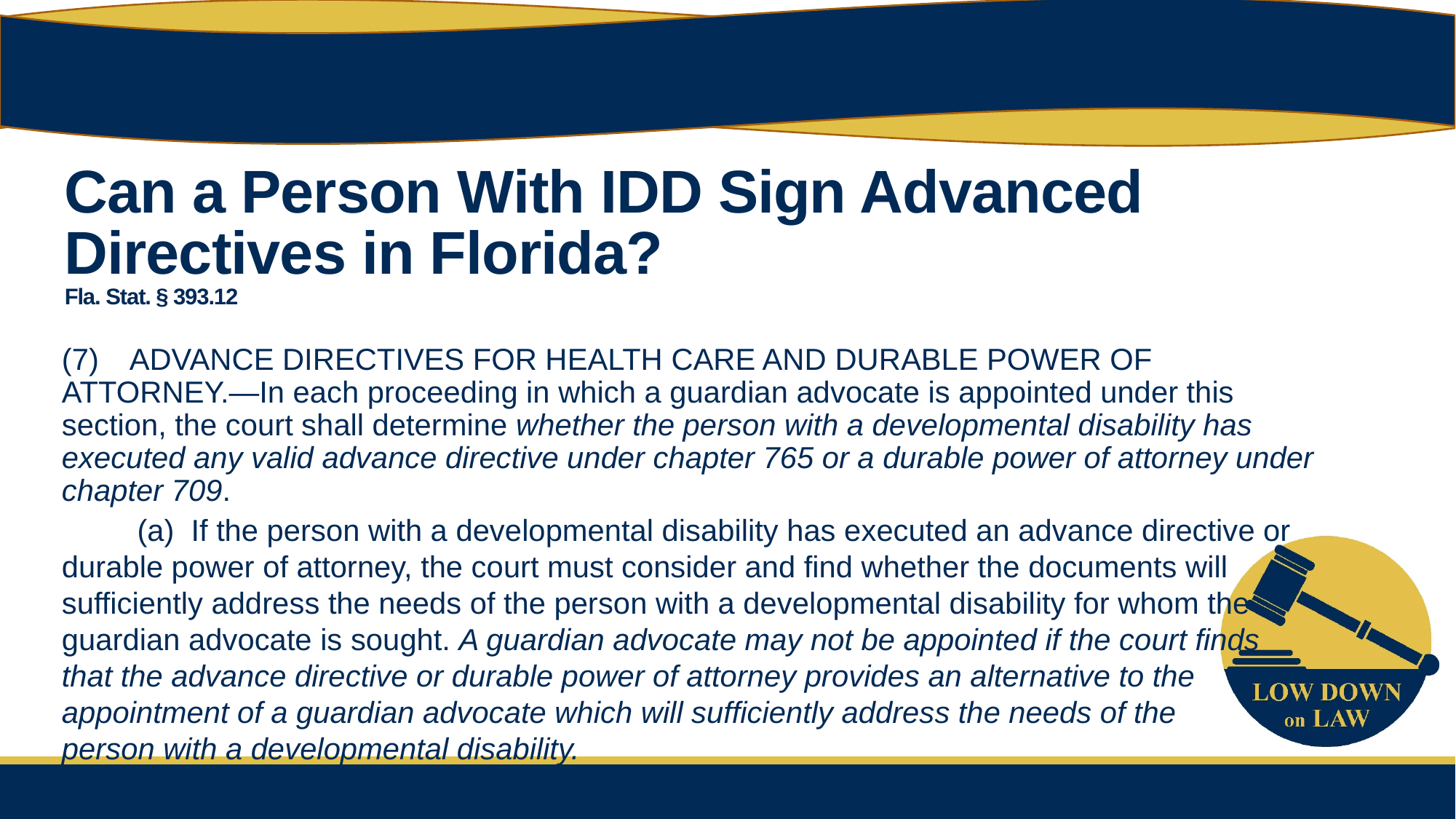

# Can a Person With IDD Sign Advanced Directives in Florida? Fla. Stat. § 393.12
(7) ADVANCE DIRECTIVES FOR HEALTH CARE AND DURABLE POWER OF ATTORNEY.—In each proceeding in which a guardian advocate is appointed under this section, the court shall determine whether the person with a developmental disability has executed any valid advance directive under chapter 765 or a durable power of attorney under chapter 709.
         (a)  If the person with a developmental disability has executed an advance directive or durable power of attorney, the court must consider and find whether the documents will sufficiently address the needs of the person with a developmental disability for whom the guardian advocate is sought. A guardian advocate may not be appointed if the court finds
that the advance directive or durable power of attorney provides an alternative to the
appointment of a guardian advocate which will sufficiently address the needs of the
person with a developmental disability.